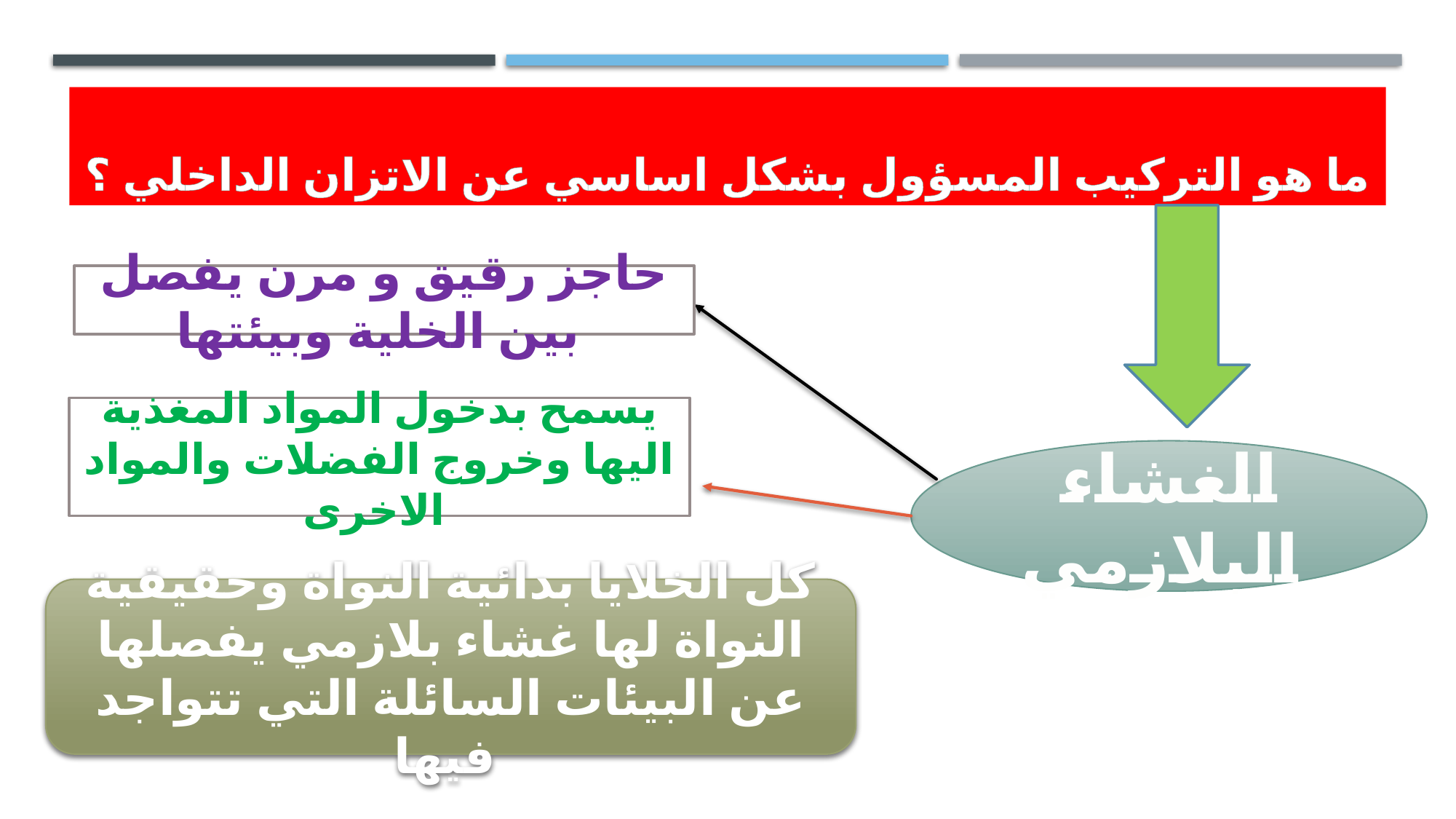

# ما هو التركيب المسؤول بشكل اساسي عن الاتزان الداخلي ؟

حاجز رقيق و مرن يفصل بين الخلية وبيئتها
يسمح بدخول المواد المغذية اليها وخروج الفضلات والمواد الاخرى
الغشاء البلازمي
كل الخلايا بدائية النواة وحقيقية النواة لها غشاء بلازمي يفصلها عن البيئات السائلة التي تتواجد فيها